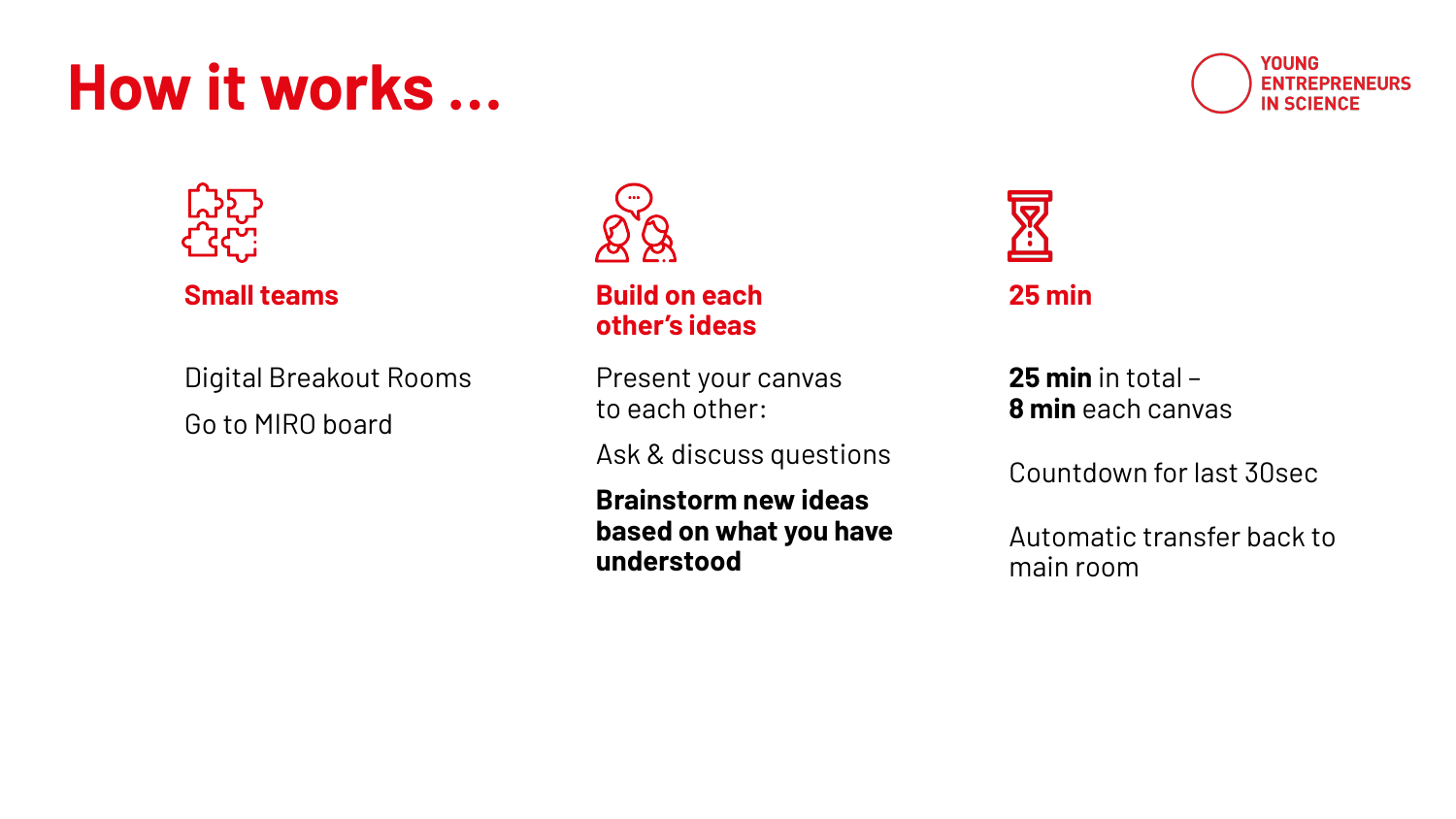

Small teams
Build on each
other’s ideas
25 min
Digital Breakout Rooms
Go to MIRO board

Present your canvas
to each other:
Ask & discuss questions
Brainstorm new ideas
based on what you have understood

25 min in total –
8 min each canvas
Countdown for last 30sec
Automatic transfer back to main room